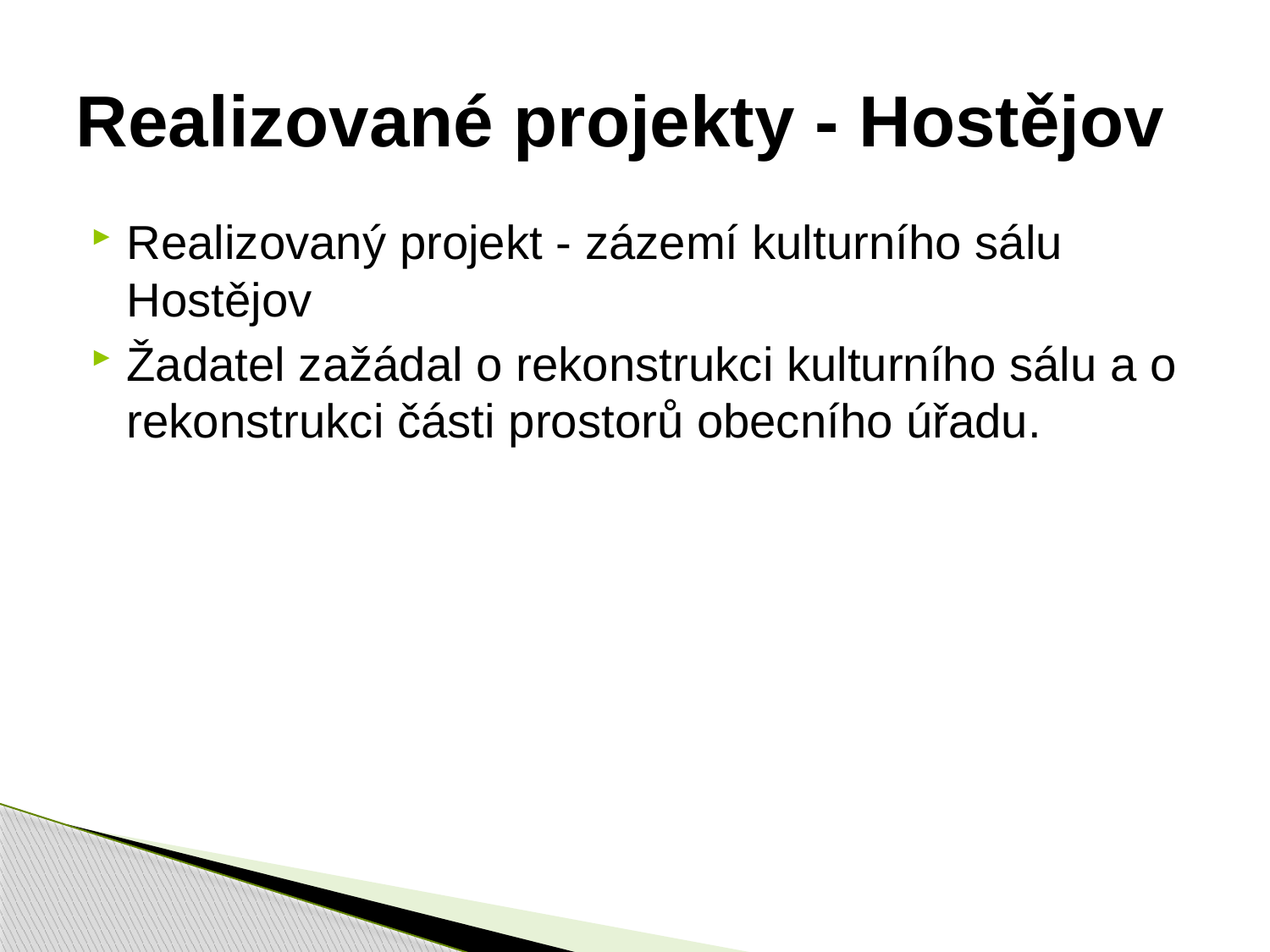

# Realizované projekty - Hostějov
Realizovaný projekt - zázemí kulturního sálu Hostějov
Žadatel zažádal o rekonstrukci kulturního sálu a o rekonstrukci části prostorů obecního úřadu.